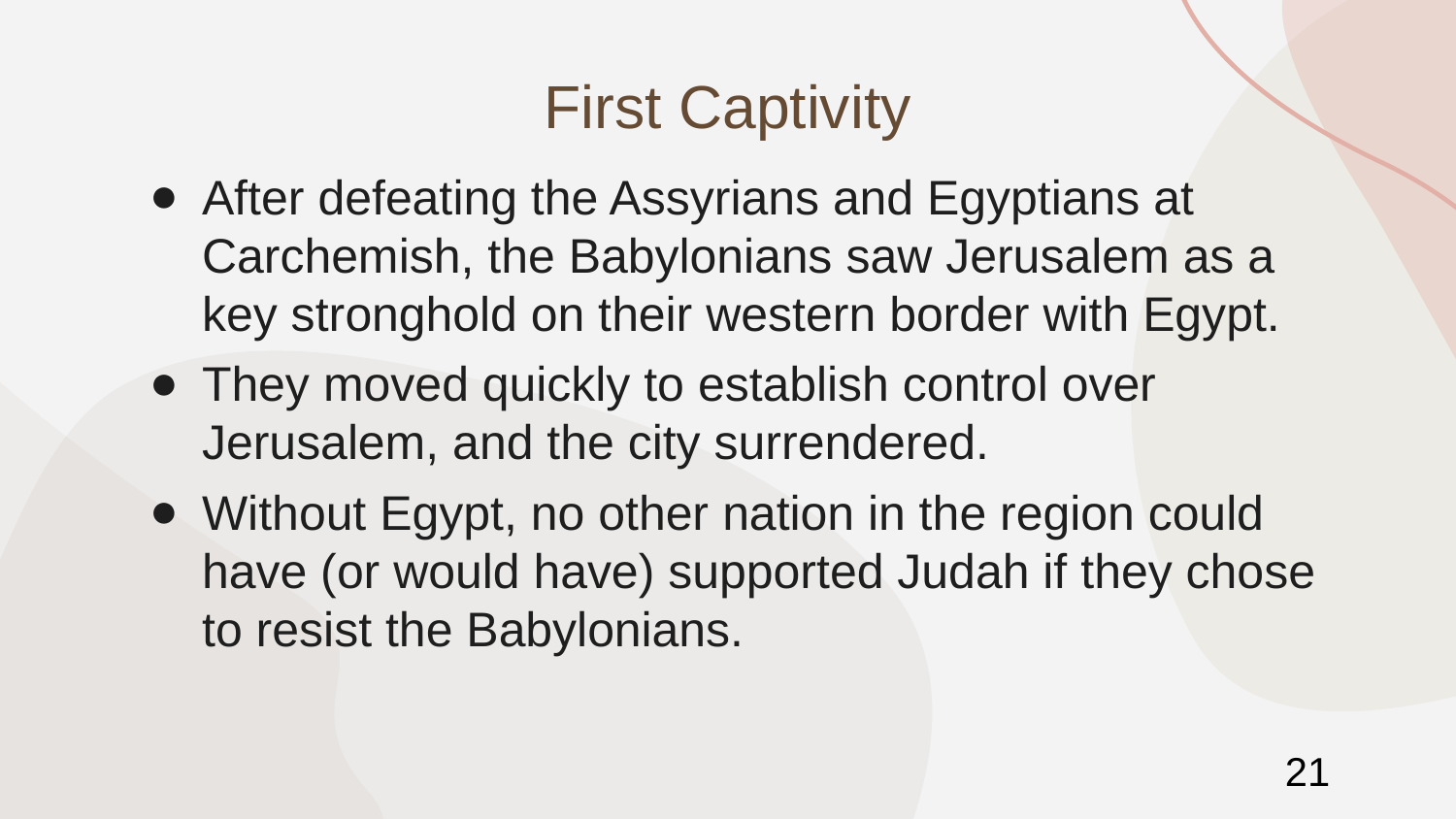

# First Captivity
After defeating the Assyrians and Egyptians at Carchemish, the Babylonians saw Jerusalem as a key stronghold on their western border with Egypt.
They moved quickly to establish control over Jerusalem, and the city surrendered.
Without Egypt, no other nation in the region could have (or would have) supported Judah if they chose to resist the Babylonians.